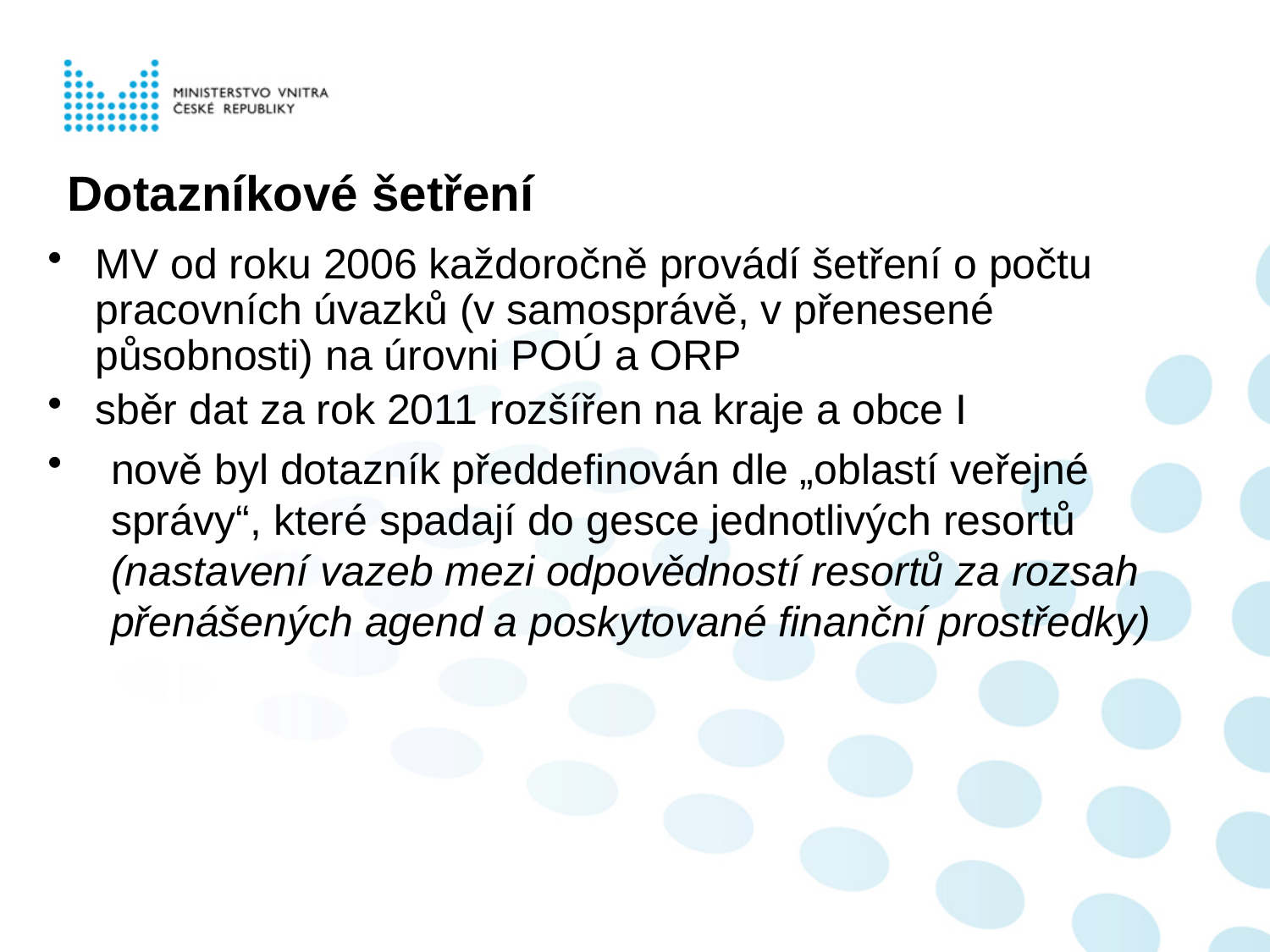

# Dotazníkové šetření
MV od roku 2006 každoročně provádí šetření o počtu pracovních úvazků (v samosprávě, v přenesené působnosti) na úrovni POÚ a ORP
sběr dat za rok 2011 rozšířen na kraje a obce I
nově byl dotazník předdefinován dle „oblastí veřejné správy“, které spadají do gesce jednotlivých resortů (nastavení vazeb mezi odpovědností resortů za rozsah  přenášených agend a poskytované finanční prostředky)